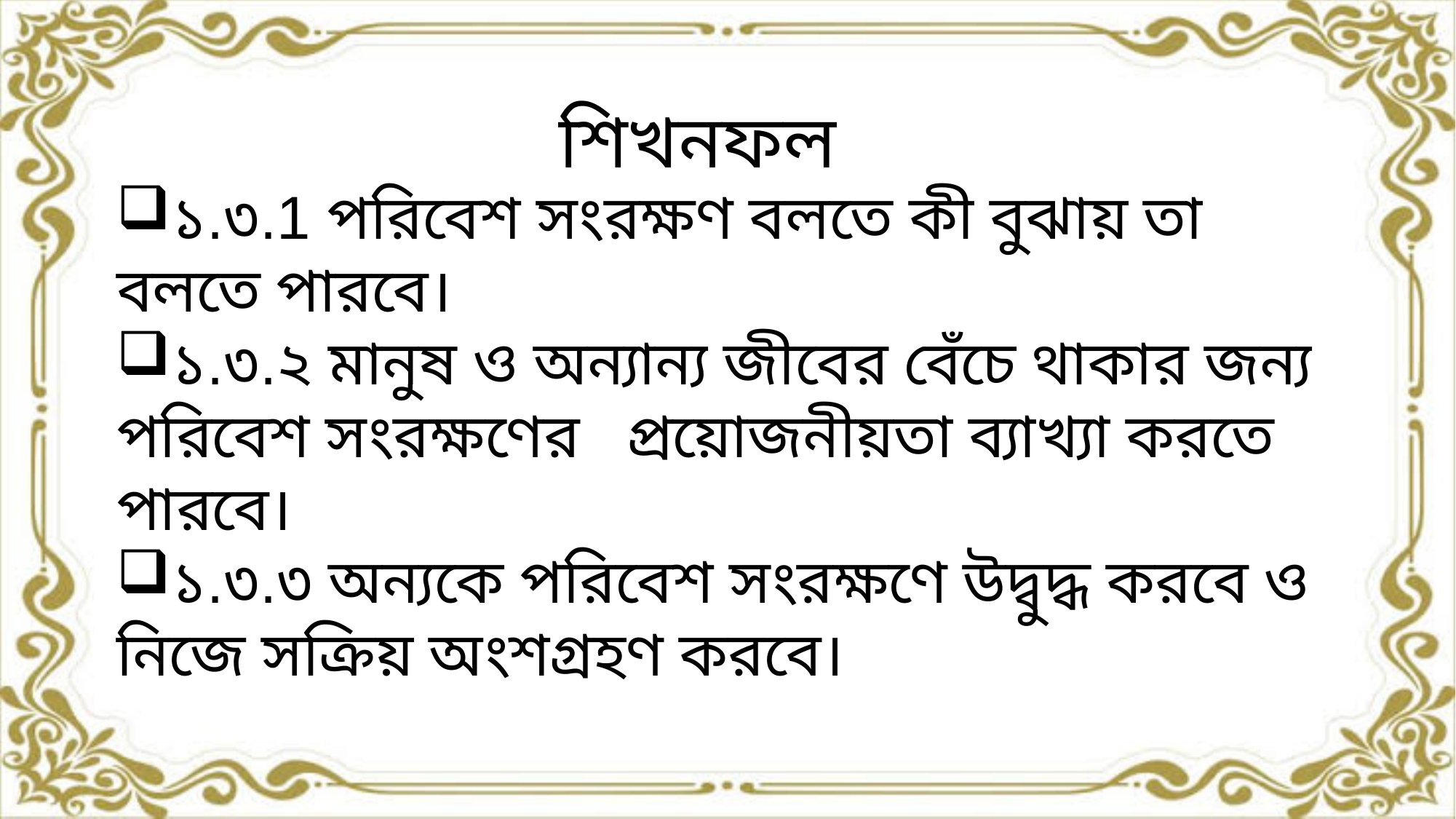

শিখনফল
১.৩.1 পরিবেশ সংরক্ষণ বলতে কী বুঝায় তা বলতে পারবে।
১.৩.২ মানুষ ও অন্যান্য জীবের বেঁচে থাকার জন্য পরিবেশ সংরক্ষণের   প্রয়োজনীয়তা ব্যাখ্যা করতে পারবে।
১.৩.৩ অন্যকে পরিবেশ সংরক্ষণে উদ্বুদ্ধ করবে ও নিজে সক্রিয় অংশগ্রহণ করবে।